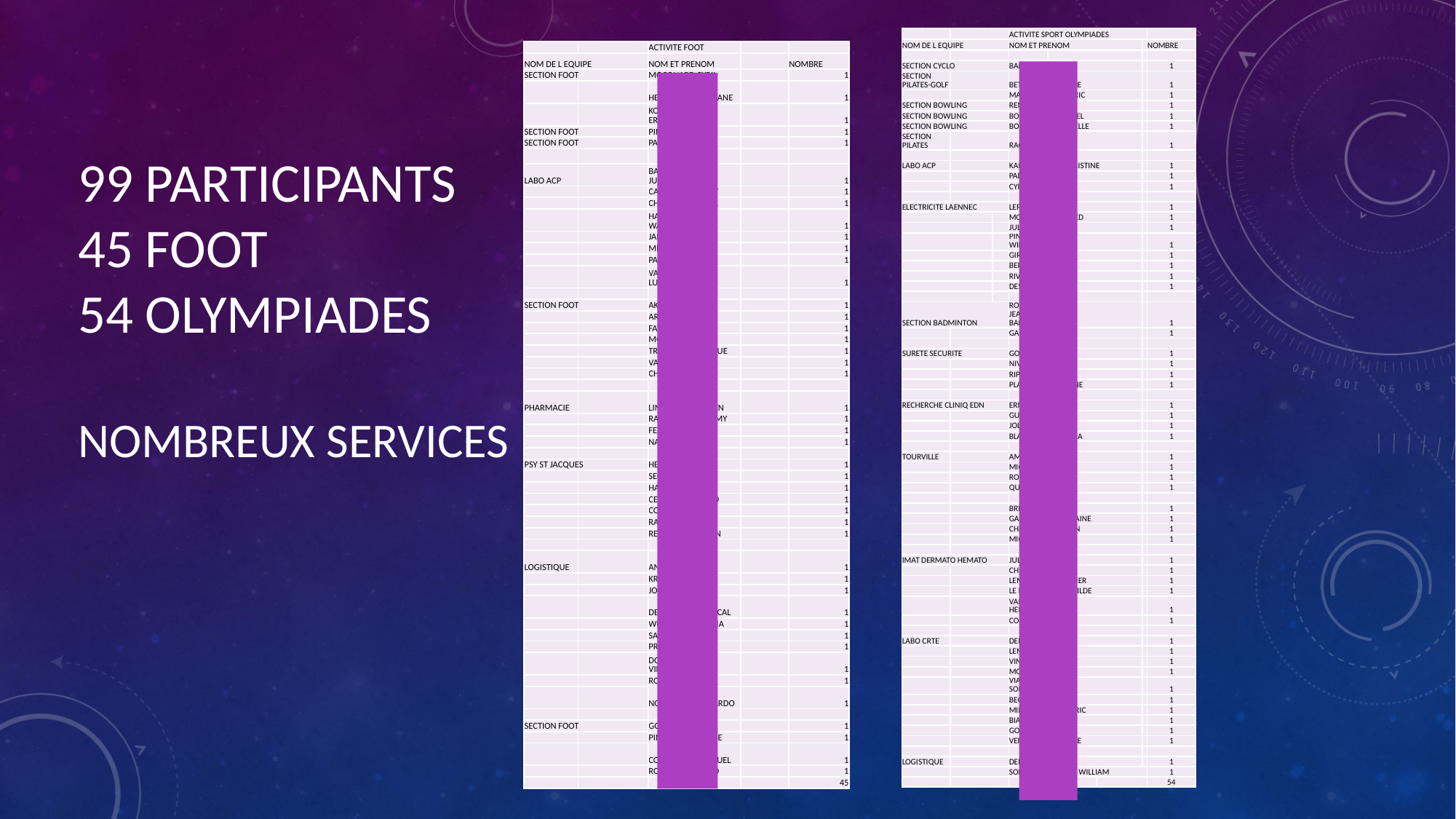

|  |  |  | ACTIVITE SPORT OLYMPIADES |  |  |  |  |
| --- | --- | --- | --- | --- | --- | --- | --- |
| NOM DE L EQUIPE |  |  | NOM ET PRENOM |  |  |  | NOMBRE |
|  |  |  |  |  |  |  |  |
| SECTION CYCLO |  |  | BARJOLE CHRISTIAN |  |  |  | 1 |
| SECTION PILATES-GOLF |  |  | BETBEZE VERONIQUE |  |  |  | 1 |
|  |  |  | MARCHAND FREDERIC |  |  |  | 1 |
| SECTION BOWLING |  |  | REMY SEVERINE |  |  |  | 1 |
| SECTION BOWLING |  |  | BOUCHEREAU DANIEL |  |  |  | 1 |
| SECTION BOWLING |  |  | BOUCHEREAU ISABELLE |  |  |  | 1 |
| SECTION PILATES |  |  | RAOUL SYLVIE |  |  |  | 1 |
|  |  |  |  |  |  |  |  |
| LABO ACP |  |  | KANDEL AZNAR CHRISTINE |  |  |  | 1 |
|  |  |  | PADIOU EMILE |  |  |  | 1 |
|  |  |  | CYRILLE PIERRE |  |  |  | 1 |
|  |  |  |  |  |  |  |  |
| ELECTRICITE LAENNEC |  |  | LEPINE FABIEN |  |  |  | 1 |
|  |  |  | MORTAGNE WILFRIED |  |  |  | 1 |
|  |  |  | JULE GAEL |  |  |  | 1 |
|  |  |  | PINEL WILLY |  |  |  | 1 |
|  |  |  | GIRAULT MANU |  |  |  | 1 |
|  |  |  | BERTHET BRUNO |  |  |  | 1 |
|  |  |  | RIVALIN JUSTINE |  |  |  | 1 |
|  |  |  | DESMAS HERVE |  |  |  | 1 |
|  |  |  |  |  |  |  |  |
| SECTION BADMINTON |  |  | ROYER JEAN BAPTISTE |  |  |  | 1 |
|  |  |  | GAUTIER CARL |  |  |  | 1 |
|  |  |  |  |  |  |  |  |
| SURETE SECURITE |  |  | GODOF CHLOE |  |  |  | 1 |
|  |  |  | NIVELAIS AURELIE |  |  |  | 1 |
|  |  |  | RIPPE OLIVIER |  |  |  | 1 |
|  |  |  | PLANTARD STEPHANE |  |  |  | 1 |
|  |  |  |  |  |  |  |  |
| RECHERCHE CLINIQ EDN |  |  | ERNOULD AUDREY |  |  |  | 1 |
|  |  |  | GUEGAN ADELINE |  |  |  | 1 |
|  |  |  | JOLIVEAU MARIELLE |  |  |  | 1 |
|  |  |  | BLANCHARD MARINA |  |  |  | 1 |
|  |  |  |  |  |  |  |  |
| TOURVILLE |  |  | AMISSE CEDRIC |  |  |  | 1 |
|  |  |  | MIGNON ERIC |  |  |  | 1 |
|  |  |  | ROBINEAU CYRILLE |  |  |  | 1 |
|  |  |  | QUEDE FABIEN |  |  |  | 1 |
|  |  |  |  |  |  |  |  |
|  |  |  | BREMAUD AURORE |  |  |  | 1 |
|  |  |  | GAGNERAULT TYPHAINE |  |  |  | 1 |
|  |  |  | CHALAUX SEBASTIEN |  |  |  | 1 |
|  |  |  | MICHEL ALICIA |  |  |  | 1 |
|  |  |  |  |  |  |  |  |
| IMAT DERMATO HEMATO |  |  | JULIEN MAXIME |  |  |  | 1 |
|  |  |  | CHIRON CAMILLE |  |  |  | 1 |
|  |  |  | LEMAUFT JEAN XAVIER |  |  |  | 1 |
|  |  |  | LE MEHANTE CLOTHILDE |  |  |  | 1 |
|  |  |  | VANTIMGHEN | SOPHIE |  |  | 1 |
|  |  |  | COLPAERT ANDRE |  |  |  | 1 |
|  |  |  |  |  |  |  |  |
| LABO CRTE |  |  | DELARCHE AUDREY |  |  |  | 1 |
|  |  |  | LEMAIR GEOFFREY |  |  |  | 1 |
|  |  |  | VINCENT KATHALY |  |  |  | 1 |
|  |  |  | MORAS AUDREY |  |  |  | 1 |
|  |  |  | VIAU SOIZIC |  |  |  | 1 |
|  |  |  | BEGRAND AXEL |  |  |  | 1 |
|  |  |  | MILLECAMPS AYMERIC |  |  |  | 1 |
|  |  |  | BIADATTI ENORA |  |  |  | 1 |
|  |  |  | GOBIN SOPHIE |  |  |  | 1 |
|  |  |  | VERBAENEN PAULINE |  |  |  | 1 |
|  |  |  |  |  |  |  |  |
| LOGISTIQUE |  |  | DELANNEE JASON |  |  |  | 1 |
|  |  |  | SOLER JEAN PHILIPE WILLIAM |  |  |  | 1 |
|  |  |  |  |  |  |  | 54 |
|  |  | ACTIVITE FOOT |  |  |  |
| --- | --- | --- | --- | --- | --- |
| NOM DE L EQUIPE |  | NOM ET PRENOM |  |  | NOMBRE |
| SECTION FOOT |  | MOCQUARD CYRIL |  |  | 1 |
|  |  | HELESBEUX MORGANE |  |  | 1 |
|  |  | KOCAK ERSIN |  |  | 1 |
| SECTION FOOT |  | PINON STEPHANE |  |  | 1 |
| SECTION FOOT |  | PARE MAXIME |  |  | 1 |
|  |  |  |  |  |  |
| LABO ACP |  | BARON JULIE |  |  | 1 |
|  |  | CAILLOT ANTHONY |  |  | 1 |
|  |  | CHEVALIER DANIEL |  |  | 1 |
|  |  | HAJJI WAHID |  |  | 1 |
|  |  | JANIAK STANISLAS |  |  | 1 |
|  |  | MERCIER ROMAIN |  |  | 1 |
|  |  | PADIOU GAETAN |  |  | 1 |
|  |  | VACHER LUC |  |  | 1 |
|  |  |  |  |  |  |
| SECTION FOOT |  | AKELIAN JEREMIE |  |  | 1 |
|  |  | ARKOUB |  |  | 1 |
|  |  | FAVREAU |  |  | 1 |
|  |  | MONNIER |  |  | 1 |
|  |  | TRIPODI DOMINIQUE |  |  | 1 |
|  |  | VANTIMGHEN |  |  | 1 |
|  |  | CHETIBAT NASCIM |  |  | 1 |
|  |  |  |  |  |  |
| PHARMACIE |  | LINDERBERG FABIEN |  |  | 1 |
|  |  | RAMEE BARTHELEMY |  |  | 1 |
|  |  | FELDMAN DAVID |  |  | 1 |
|  |  | NATIVEL FABIEN |  |  | 1 |
|  |  |  |  |  |  |
| PSY ST JACQUES |  | HENAFF PASCAL |  |  | 1 |
|  |  | SECHTEE DAVID |  |  | 1 |
|  |  | HAIBE OLIVIER |  |  | 1 |
|  |  | CEGEAY BERTRAND |  |  | 1 |
|  |  | CORET ANTOINE |  |  | 1 |
|  |  | RABILLET ERWAN |  |  | 1 |
|  |  | REMOUX VALENTIN |  |  | 1 |
|  |  |  |  |  |  |
| LOGISTIQUE |  | ANDRE MAURICE |  |  | 1 |
|  |  | KRARI FAYSSAL |  |  | 1 |
|  |  | JORE MICKAEL |  |  | 1 |
|  |  | DELAVICTOIRE PASCAL |  |  | 1 |
|  |  | WULTECHE CYNTHIA |  |  | 1 |
|  |  | SAILLANT LOIC |  |  | 1 |
|  |  | PRIOU QUENTIN |  |  | 1 |
|  |  | DOMMANGEAU VINCENT |  |  | 1 |
|  |  | ROLLAND KEVIN |  |  | 1 |
|  |  | NOTOMBELE RACARDO |  |  | 1 |
|  |  |  |  |  |  |
| SECTION FOOT |  | GOUAULT ALBAN |  |  | 1 |
|  |  | PINON CHRISTOPHE |  |  | 1 |
|  |  | CORBREJAUD SAMUEL |  |  | 1 |
|  |  | ROUSSET ARMAND |  |  | 1 |
|  |  |  |  |  | 45 |

# 99 participants 45 Foot 54 Olympiades Nombreux services